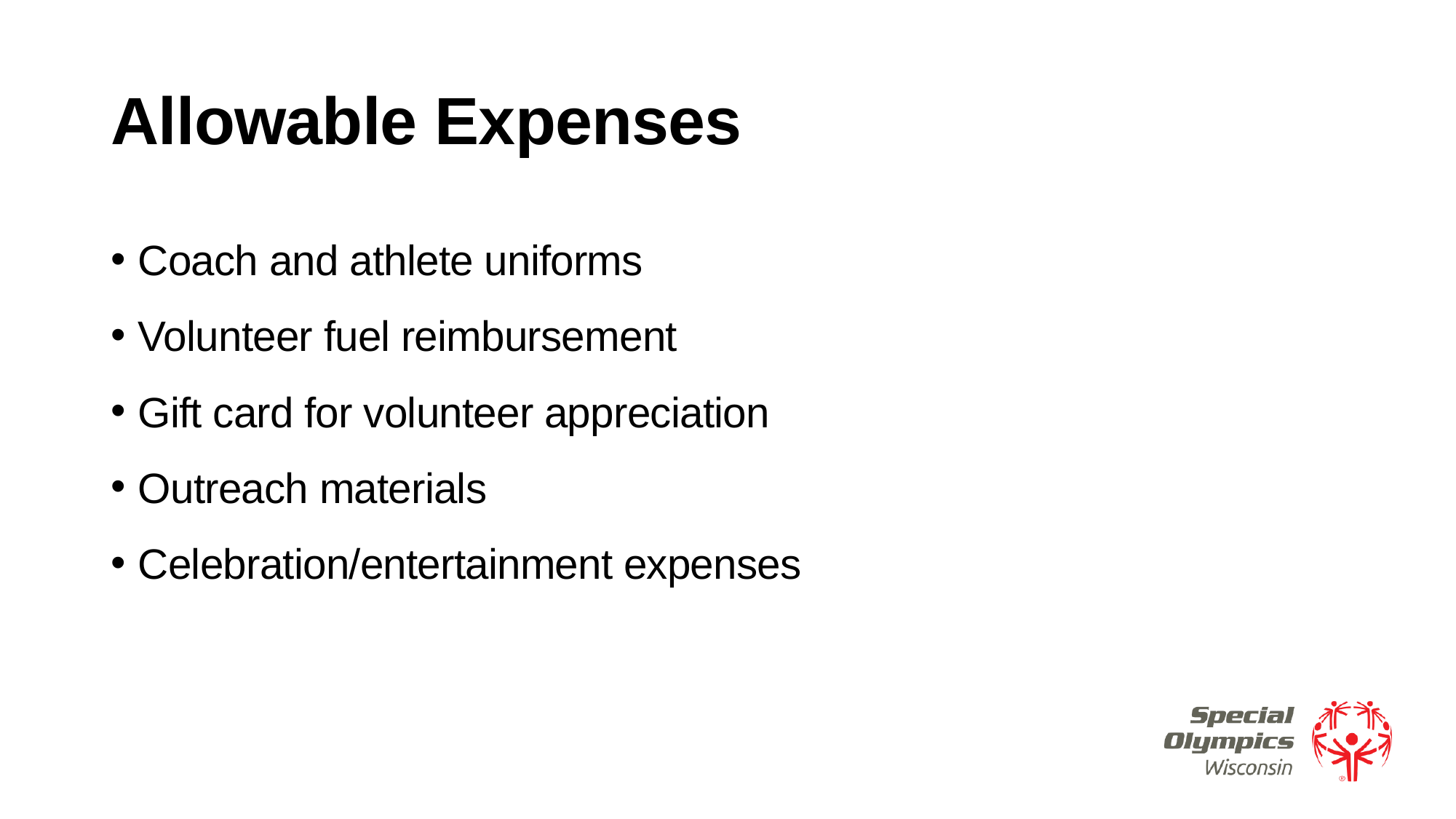

# Allowable Expenses
Coach and athlete uniforms
Volunteer fuel reimbursement
Gift card for volunteer appreciation
Outreach materials
Celebration/entertainment expenses